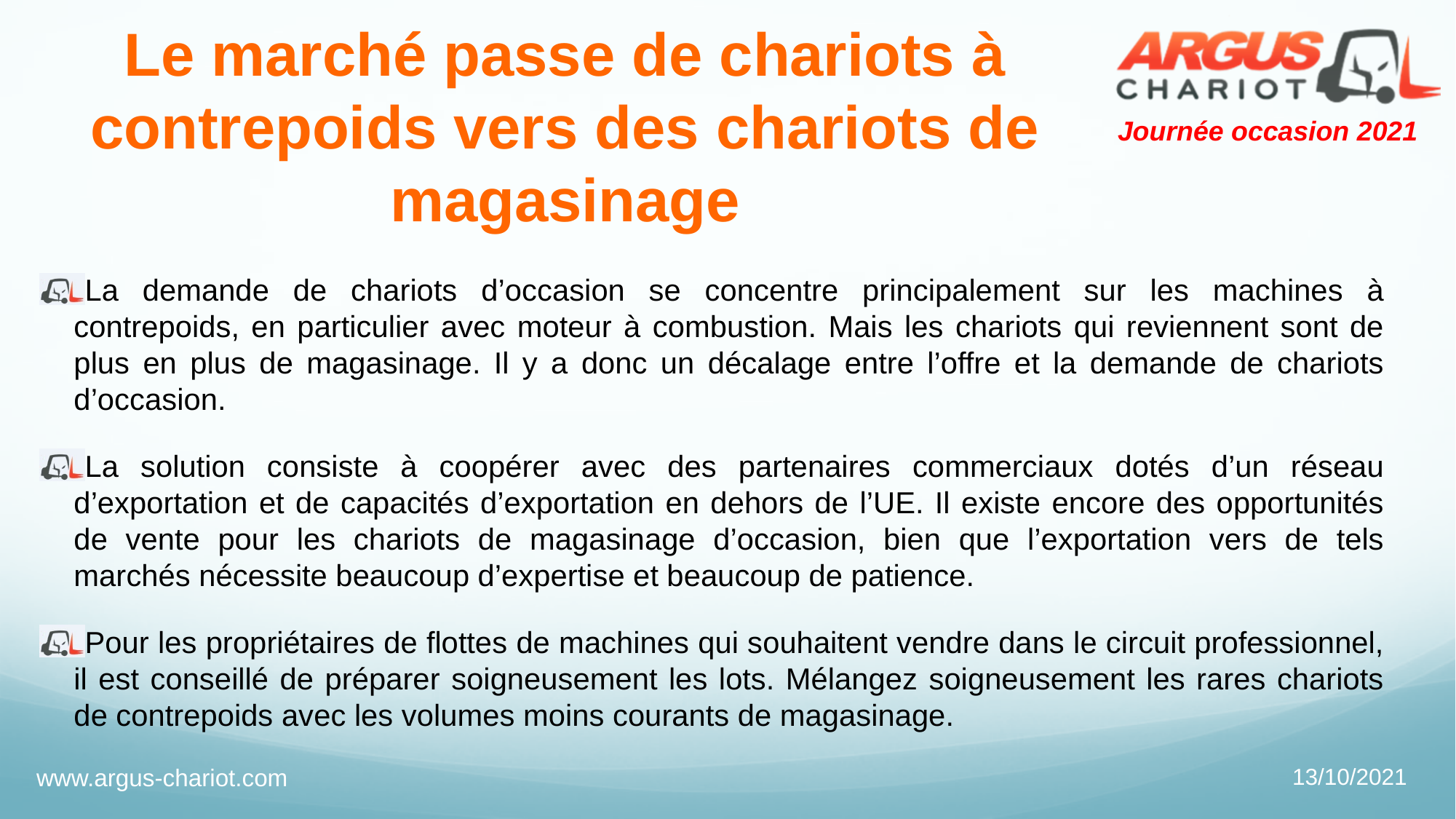

# Le marché passe de chariots à contrepoids vers des chariots de magasinage

La demande de chariots d’occasion se concentre principalement sur les machines à contrepoids, en particulier avec moteur à combustion. Mais les chariots qui reviennent sont de plus en plus de magasinage. Il y a donc un décalage entre l’offre et la demande de chariots d’occasion.
La solution consiste à coopérer avec des partenaires commerciaux dotés d’un réseau d’exportation et de capacités d’exportation en dehors de l’UE. Il existe encore des opportunités de vente pour les chariots de magasinage d’occasion, bien que l’exportation vers de tels marchés nécessite beaucoup d’expertise et beaucoup de patience.
Pour les propriétaires de flottes de machines qui souhaitent vendre dans le circuit professionnel, il est conseillé de préparer soigneusement les lots. Mélangez soigneusement les rares chariots de contrepoids avec les volumes moins courants de magasinage.